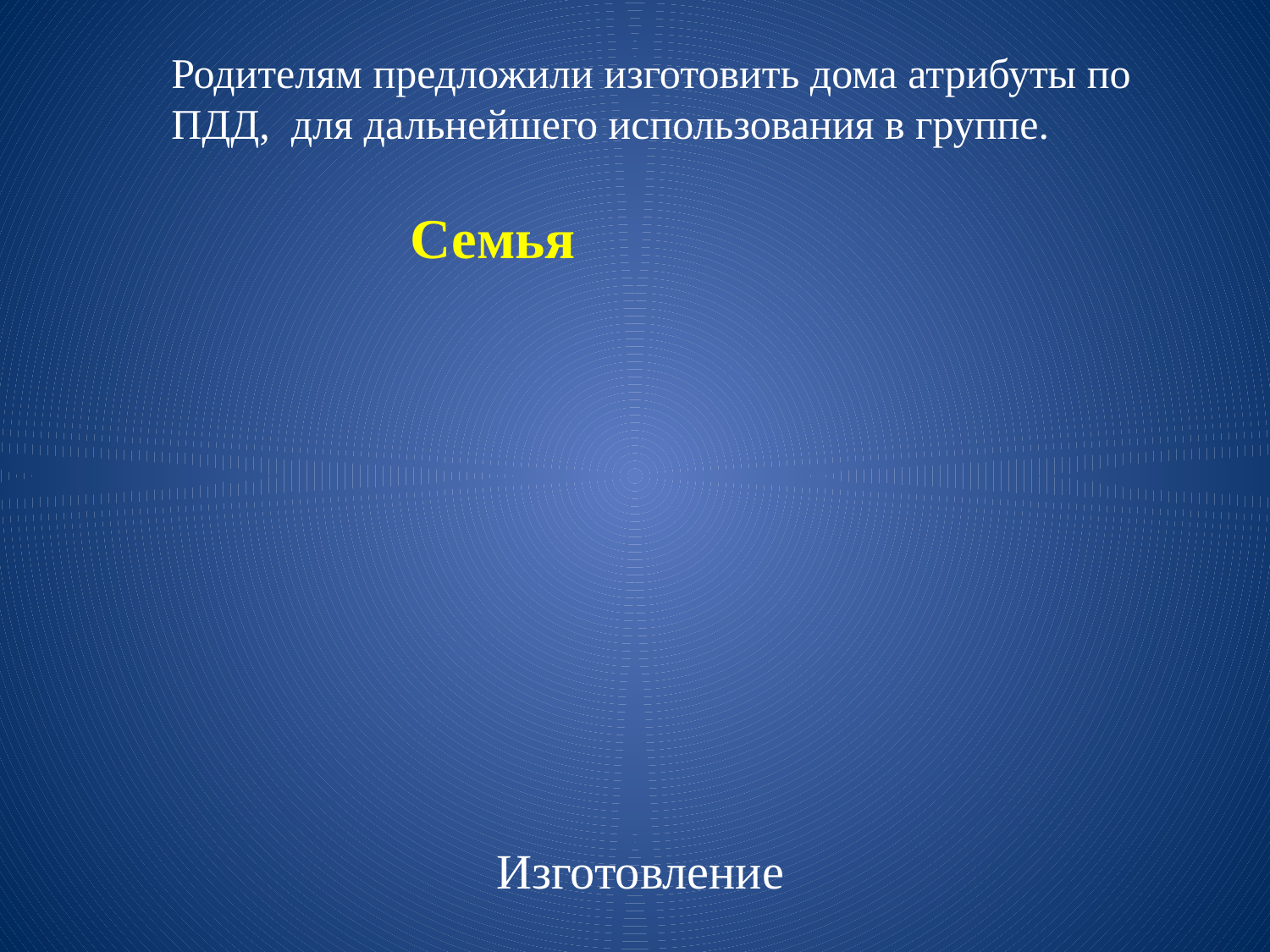

Родителям предложили изготовить дома атрибуты по ПДД,  для дальнейшего использования в группе.
Семья
Изготовление